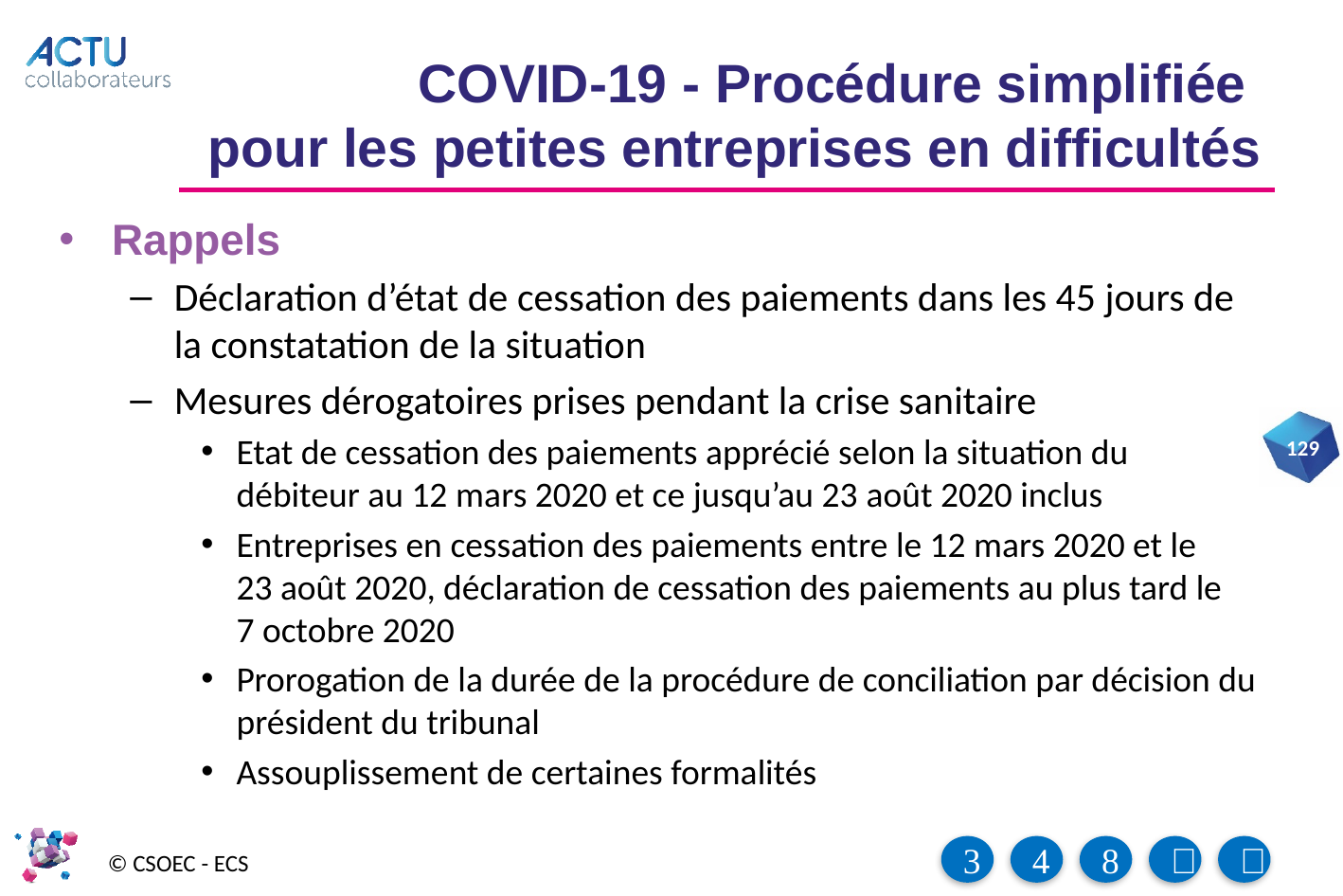

# COVID-19 - Procédure simplifiée pour les petites entreprises en difficultés
Rappels
Déclaration d’état de cessation des paiements dans les 45 jours de la constatation de la situation
Mesures dérogatoires prises pendant la crise sanitaire
Etat de cessation des paiements apprécié selon la situation du débiteur au 12 mars 2020 et ce jusqu’au 23 août 2020 inclus
Entreprises en cessation des paiements entre le 12 mars 2020 et le
23 août 2020, déclaration de cessation des paiements au plus tard le 7 octobre 2020
Prorogation de la durée de la procédure de conciliation par décision du président du tribunal
Assouplissement de certaines formalités
129